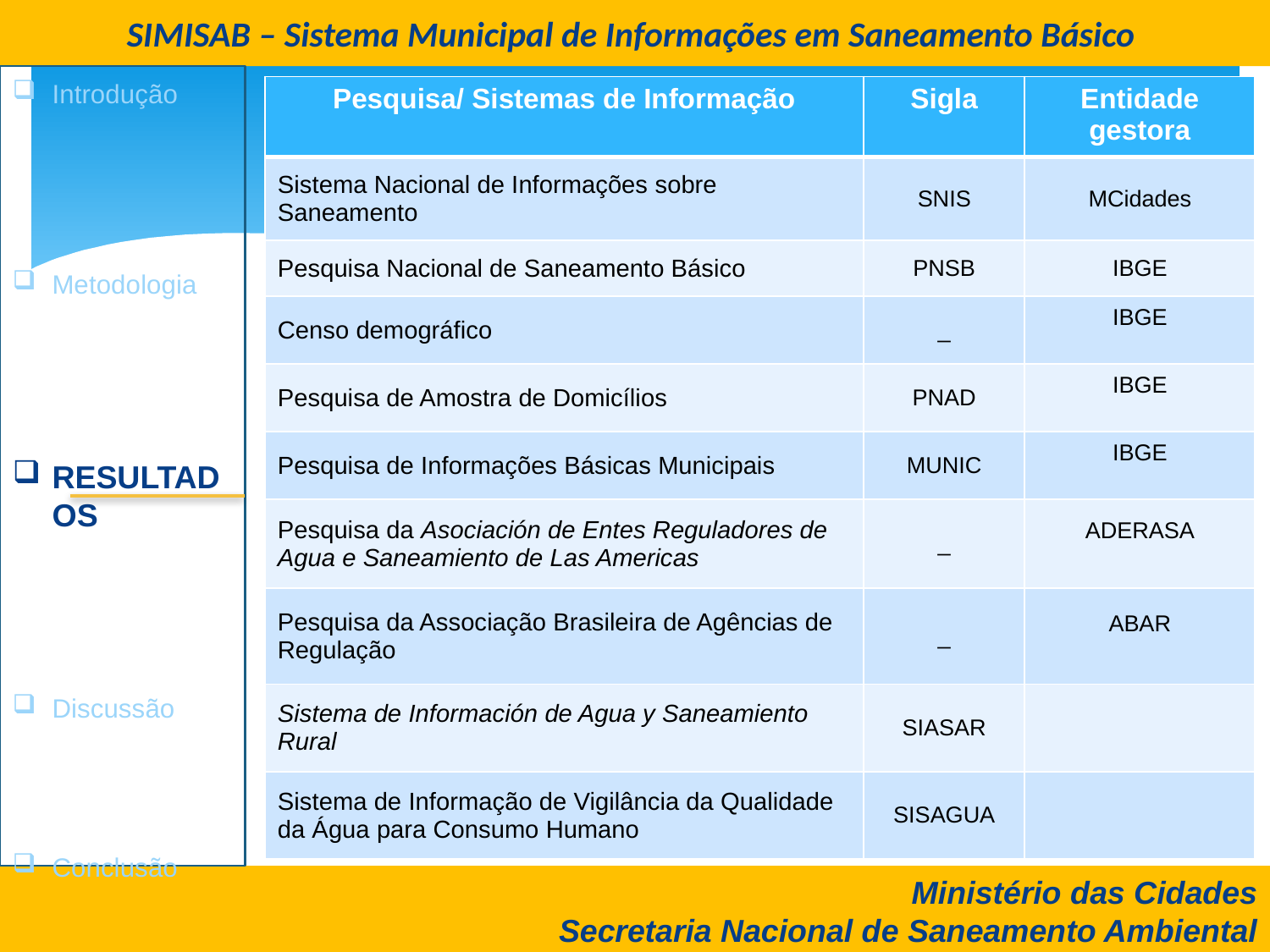

SIMISAB – Sistema Municipal de Informações em Saneamento Básico

Introdução

Metodologia

Resultados

Discussão

Conclusão
| Pesquisa/ Sistemas de Informação | Sigla | Entidade gestora |
| --- | --- | --- |
| Sistema Nacional de Informações sobre Saneamento | SNIS | MCidades |
| Pesquisa Nacional de Saneamento Básico | PNSB | IBGE |
| Censo demográfico | \_ | IBGE |
| Pesquisa de Amostra de Domicílios | PNAD | IBGE |
| Pesquisa de Informações Básicas Municipais | MUNIC | IBGE |
| Pesquisa da Asociación de Entes Reguladores de Agua e Saneamiento de Las Americas | \_ | ADERASA |
| Pesquisa da Associação Brasileira de Agências de Regulação | \_ | ABAR |
| Sistema de Información de Agua y Saneamiento Rural | SIASAR |  |
| Sistema de Informação de Vigilância da Qualidade da Água para Consumo Humano | SISAGUA |  |
Ministério das Cidades
Secretaria Nacional de Saneamento Ambiental